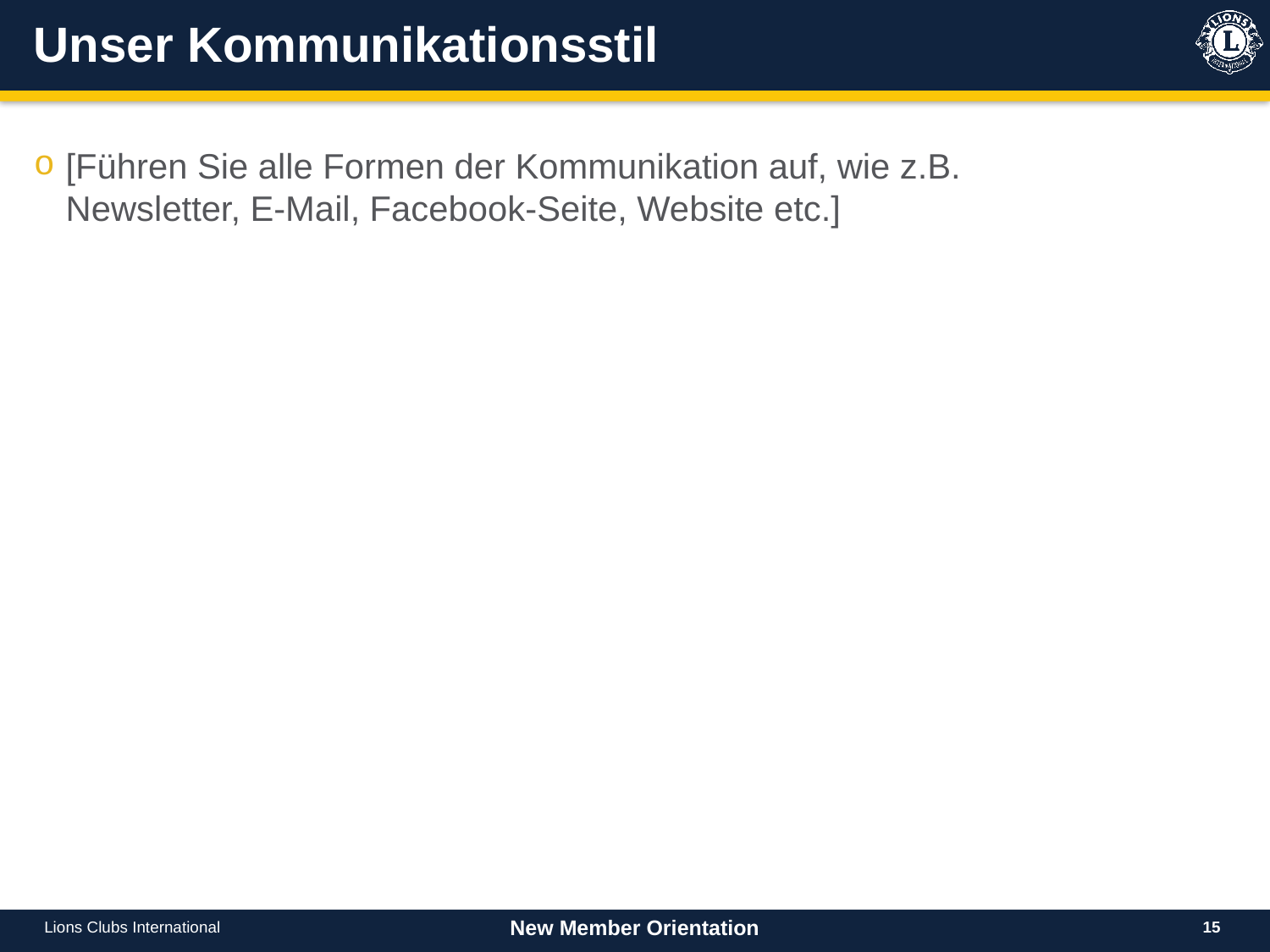

# Unser Kommunikationsstil
[Führen Sie alle Formen der Kommunikation auf, wie z.B. Newsletter, E-Mail, Facebook-Seite, Website etc.]